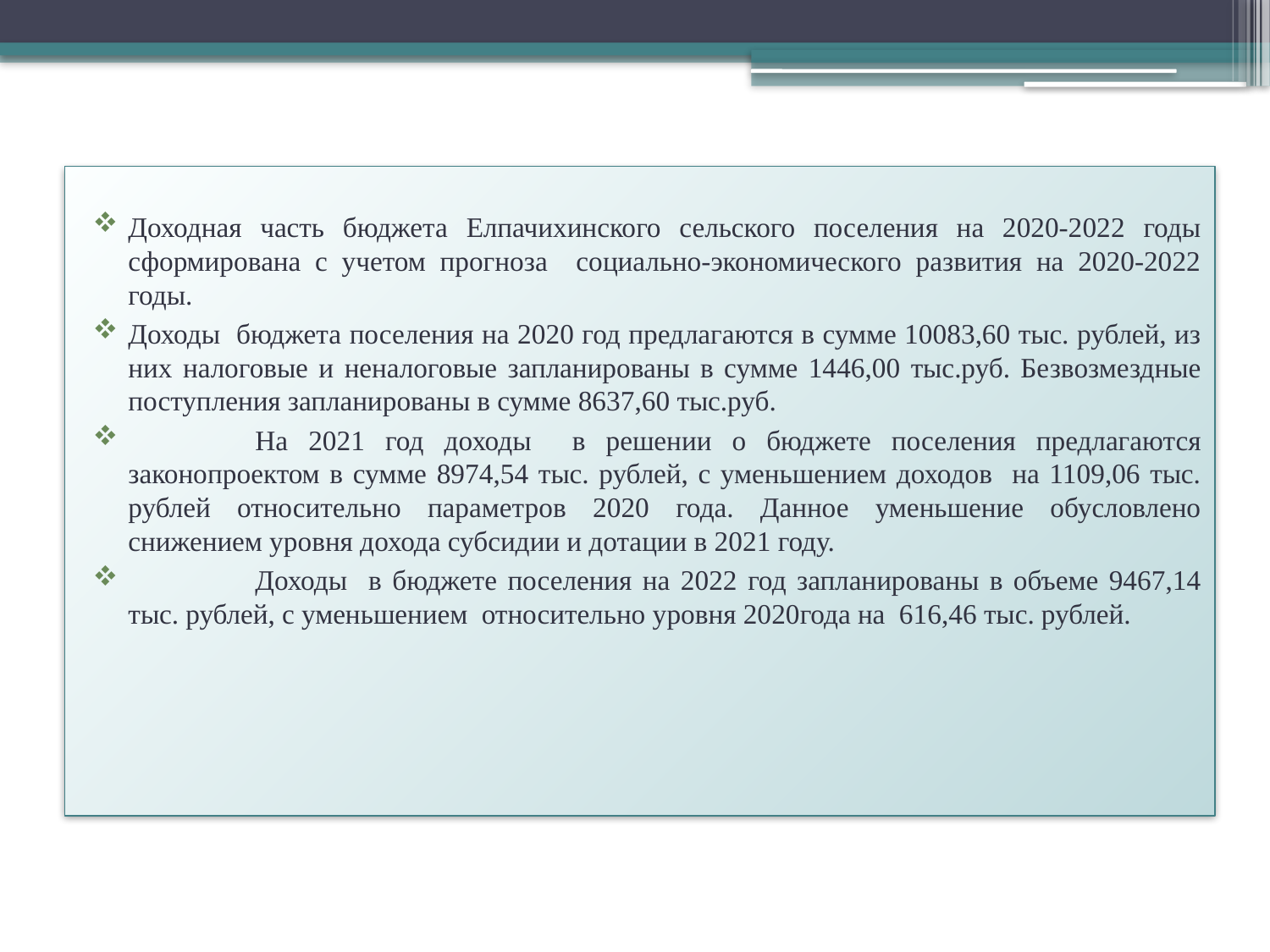

Доходная часть бюджета Елпачихинского сельского поселения на 2020-2022 годы сформирована с учетом прогноза  социально-экономического развития на 2020-2022 годы.
Доходы  бюджета поселения на 2020 год предлагаются в сумме 10083,60 тыс. рублей, из них налоговые и неналоговые запланированы в сумме 1446,00 тыс.руб. Безвозмездные поступления запланированы в сумме 8637,60 тыс.руб.
	На 2021 год доходы  в решении о бюджете поселения предлагаются законопроектом в сумме 8974,54 тыс. рублей, с уменьшением доходов  на 1109,06 тыс. рублей относительно параметров 2020 года. Данное уменьшение обусловлено снижением уровня дохода субсидии и дотации в 2021 году.
	Доходы  в бюджете поселения на 2022 год запланированы в объеме 9467,14 тыс. рублей, с уменьшением  относительно уровня 2020года на  616,46 тыс. рублей.